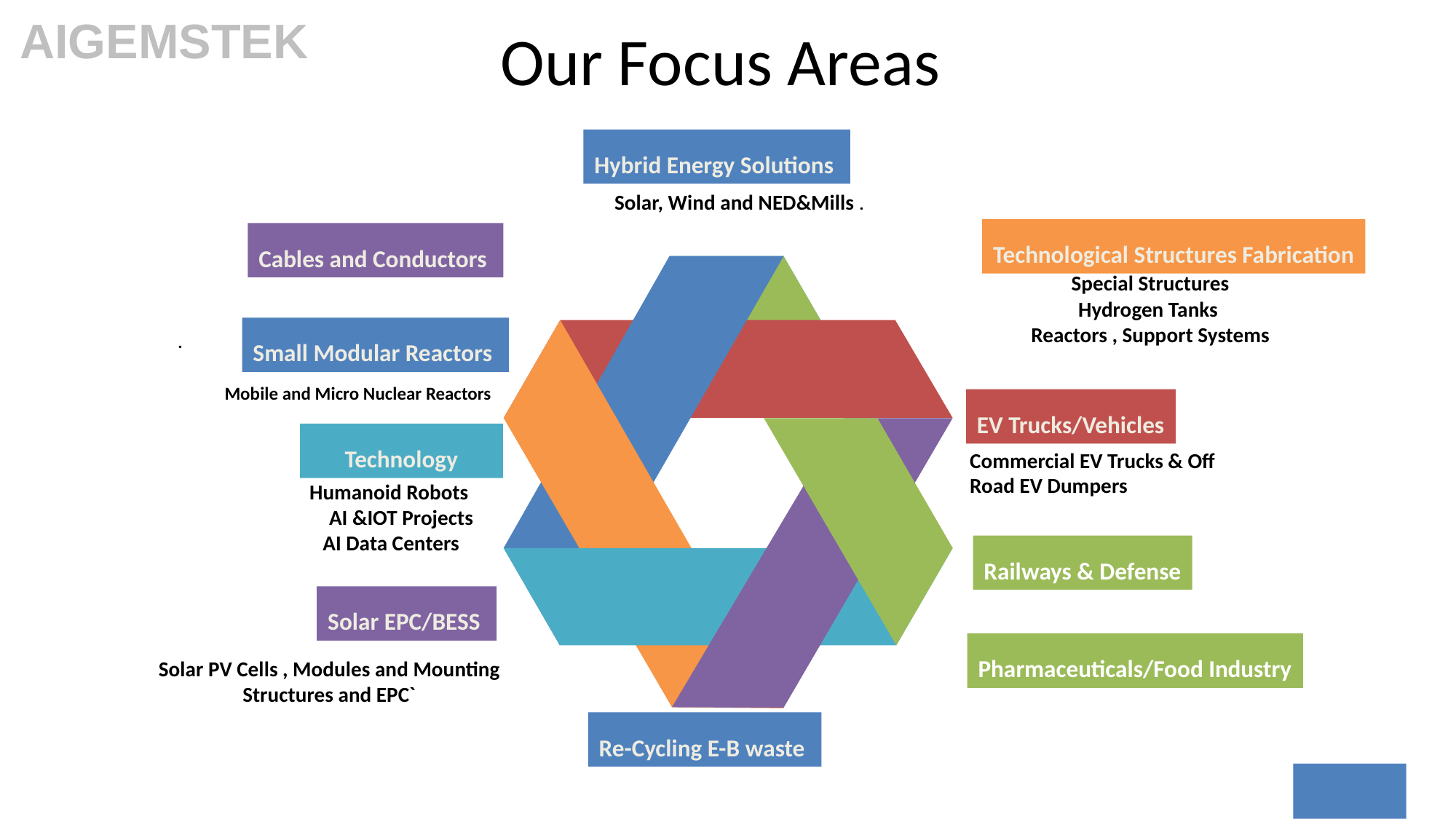

AIGEMSTEK
# Our Focus Areas
Hybrid Energy Solutions
Solar, Wind and NED&Mills .
Technological Structures Fabrication
Cables and Conductors

Special Structures
Hydrogen Tanks
Reactors , Support Systems
Small Modular Reactors
.
Mobile and Micro Nuclear Reactors
EV Trucks/Vehicles
Technology
Commercial EV Trucks & Off Road EV Dumpers
Humanoid Robots
AI &IOT Projects
AI Data Centers
Railways & Defense
Solar EPC/BESS
Pharmaceuticals/Food Industry
Solar PV Cells , Modules and Mounting Structures and EPC`
Re-Cycling E-B waste